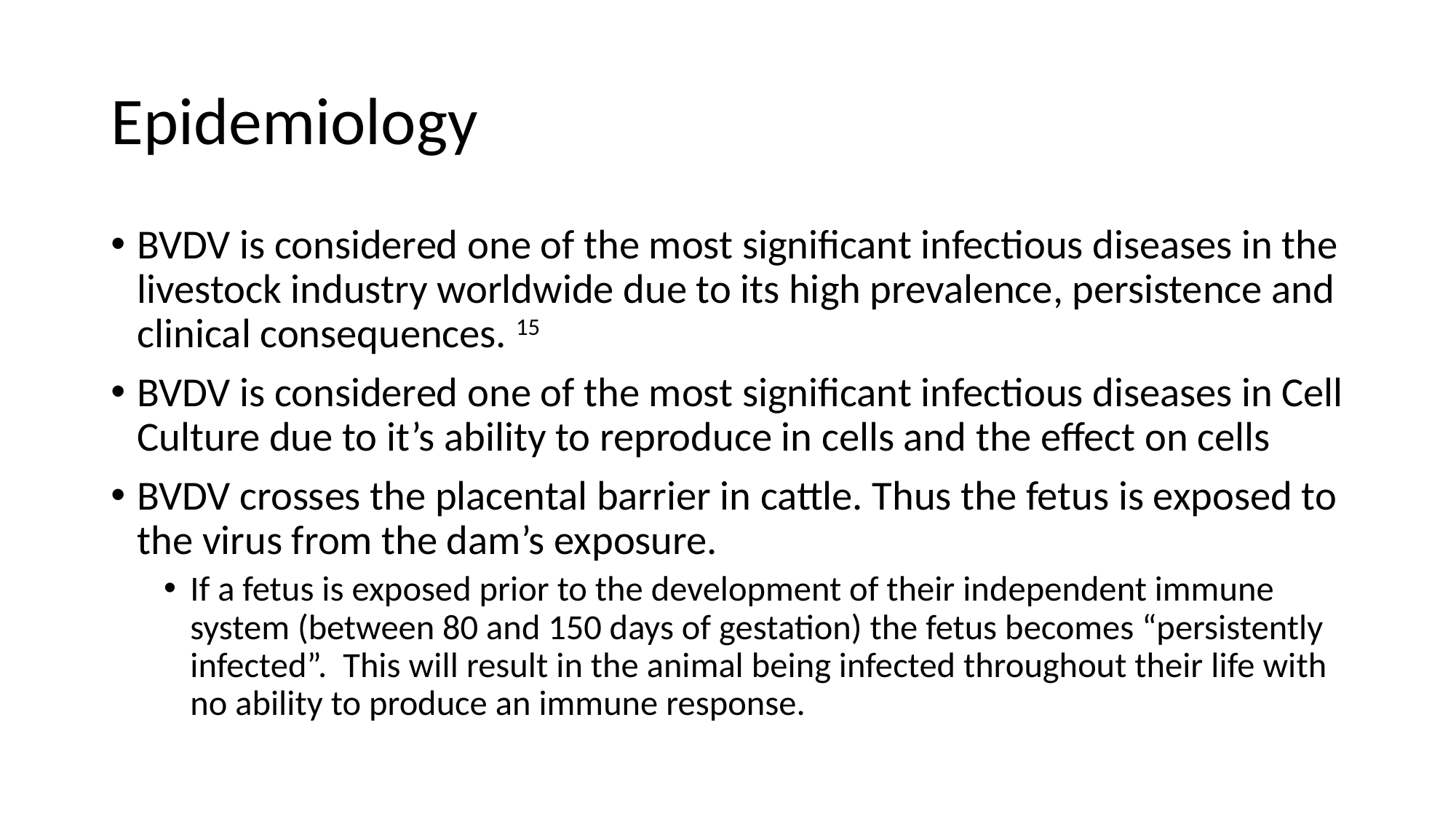

# Epidemiology
BVDV is considered one of the most significant infectious diseases in the livestock industry worldwide due to its high prevalence, persistence and clinical consequences. 15
BVDV is considered one of the most significant infectious diseases in Cell Culture due to it’s ability to reproduce in cells and the effect on cells
BVDV crosses the placental barrier in cattle. Thus the fetus is exposed to the virus from the dam’s exposure.
If a fetus is exposed prior to the development of their independent immune system (between 80 and 150 days of gestation) the fetus becomes “persistently infected”.  This will result in the animal being infected throughout their life with no ability to produce an immune response.